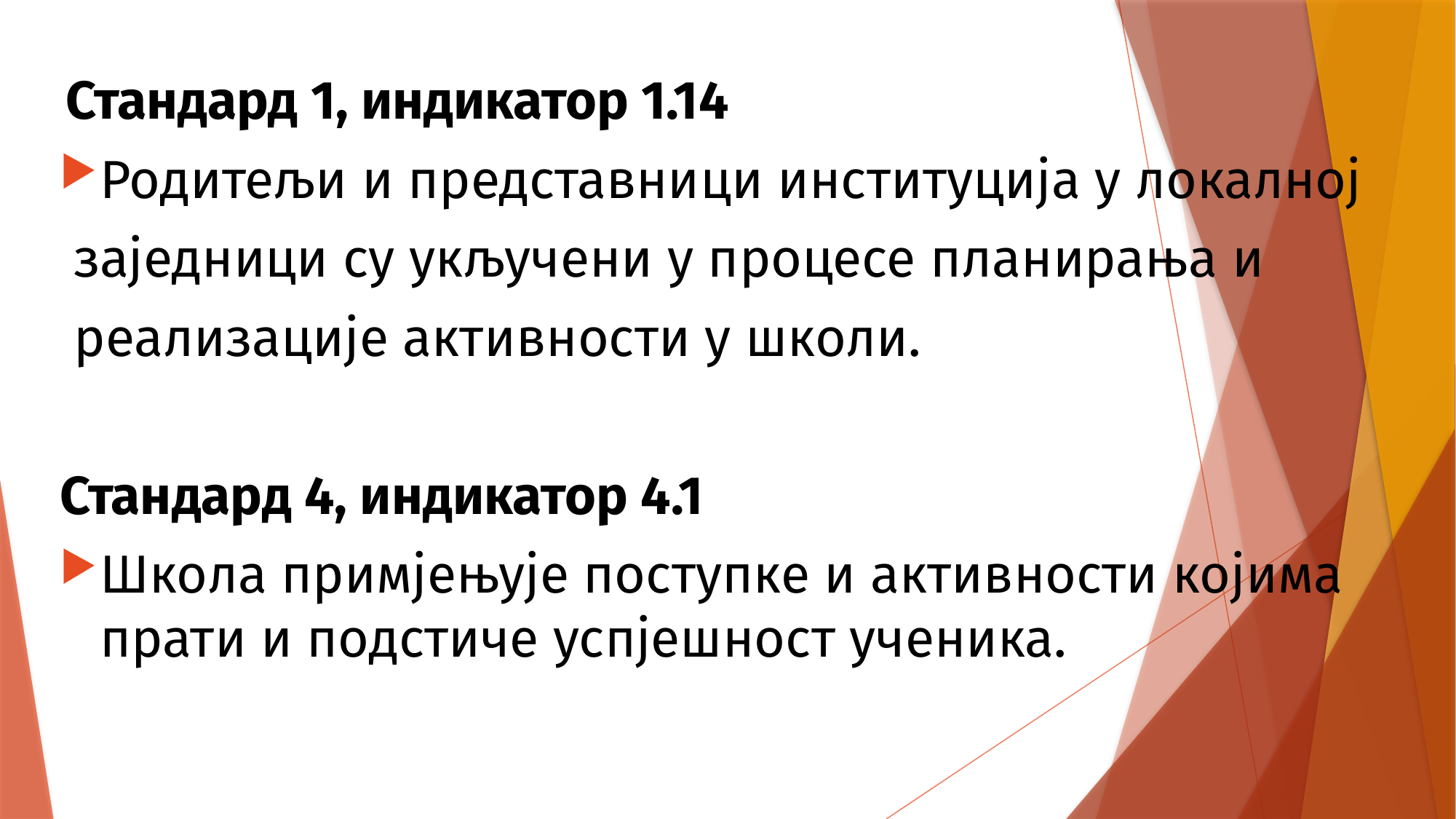

Стандард 1, индикатор 1.14
Родитељи и представници институција у локалној
 заједници су укључени у процесе планирања и
 реализације активности у школи.

Стандард 4, индикатор 4.1
Школа примјењује поступке и активности којима прати и подстиче успјешност ученика.